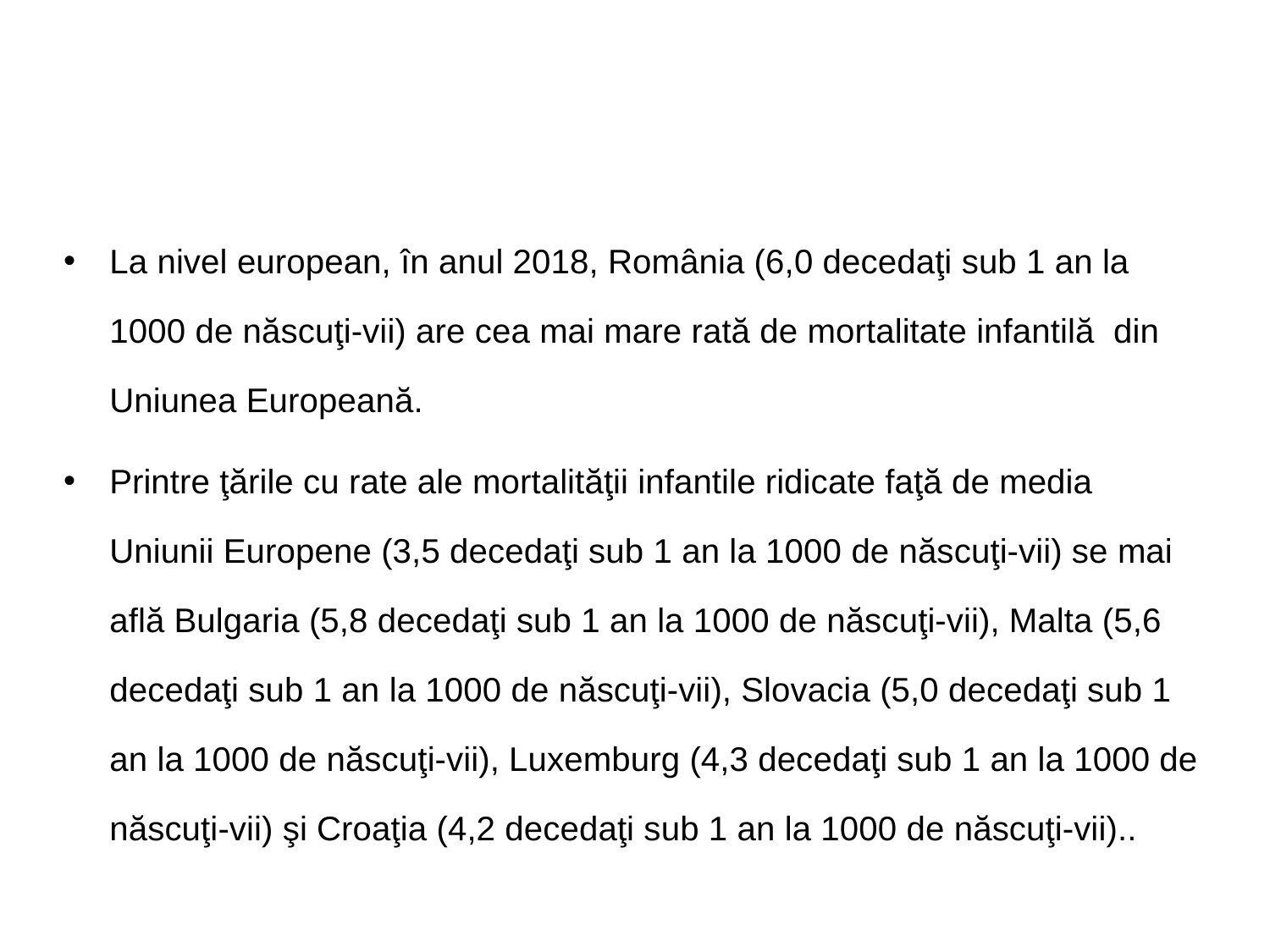

#
La nivel european, în anul 2018, România (6,0 decedaţi sub 1 an la 1000 de născuţi-vii) are cea mai mare rată de mortalitate infantilă  din Uniunea Europeană.
Printre ţările cu rate ale mortalităţii infantile ridicate faţă de media Uniunii Europene (3,5 decedaţi sub 1 an la 1000 de născuţi-vii) se mai află Bulgaria (5,8 decedaţi sub 1 an la 1000 de născuţi-vii), Malta (5,6 decedaţi sub 1 an la 1000 de născuţi-vii), Slovacia (5,0 decedaţi sub 1 an la 1000 de născuţi-vii), Luxemburg (4,3 decedaţi sub 1 an la 1000 de născuţi-vii) şi Croaţia (4,2 decedaţi sub 1 an la 1000 de născuţi-vii)..